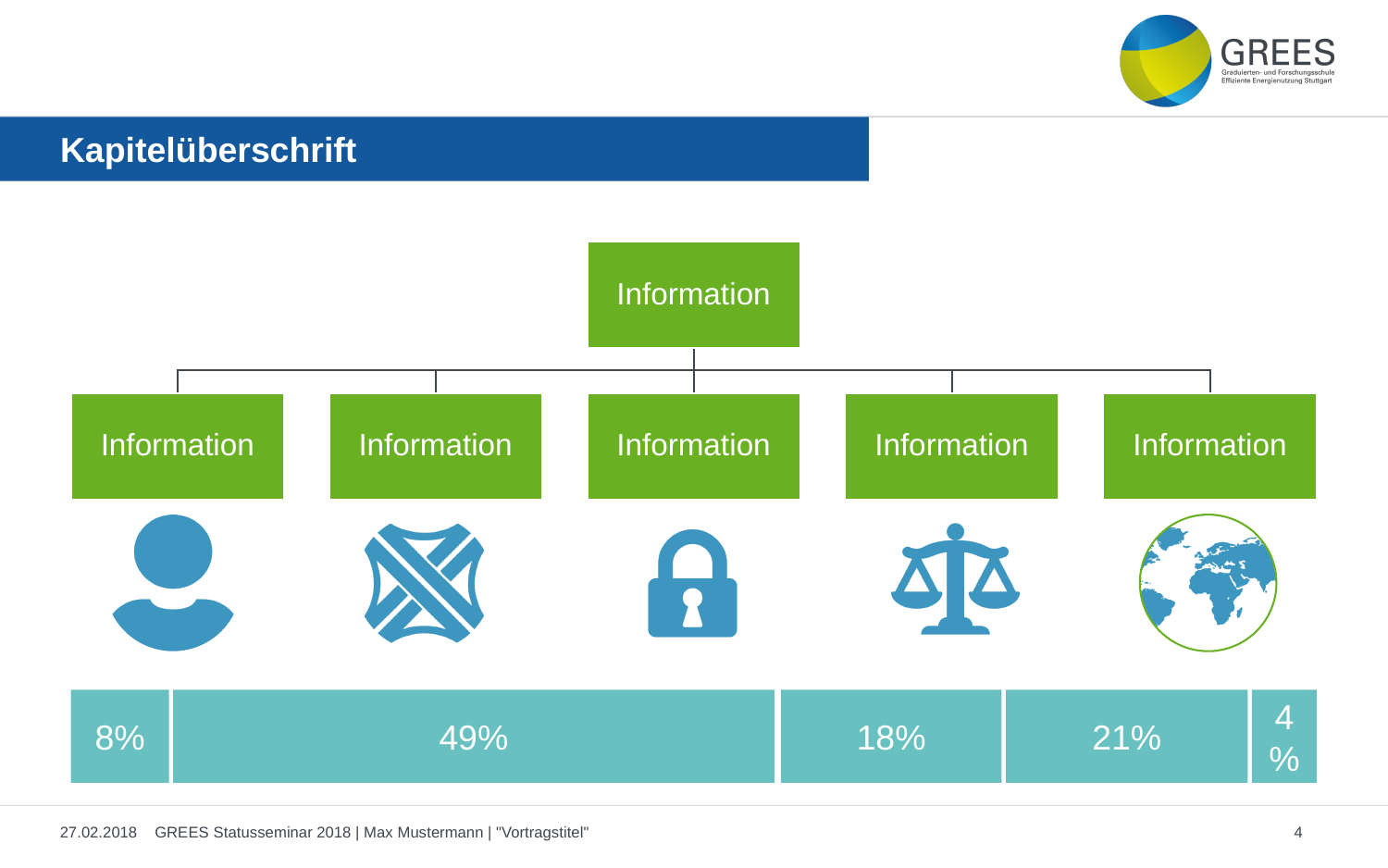

Kapitelüberschrift
Information
Information
Information
Information
Information
Information

8%
49%
18%
21%
4%
27.02.2018
GREES Statusseminar 2018 | Max Mustermann | "Vortragstitel"
4